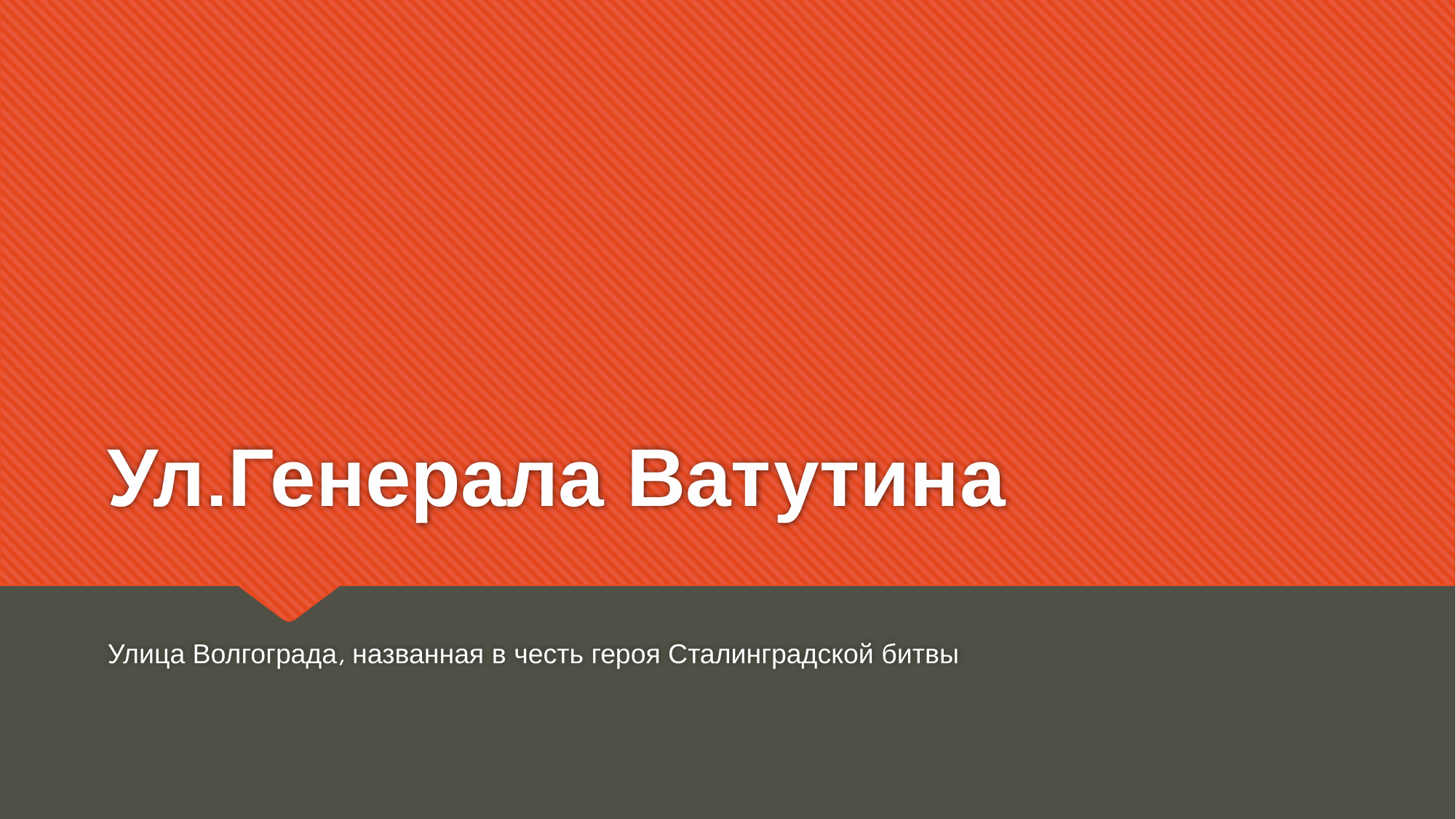

# Ул.Генерала Ватутина
Улица Волгограда, названная в честь героя Сталинградской битвы